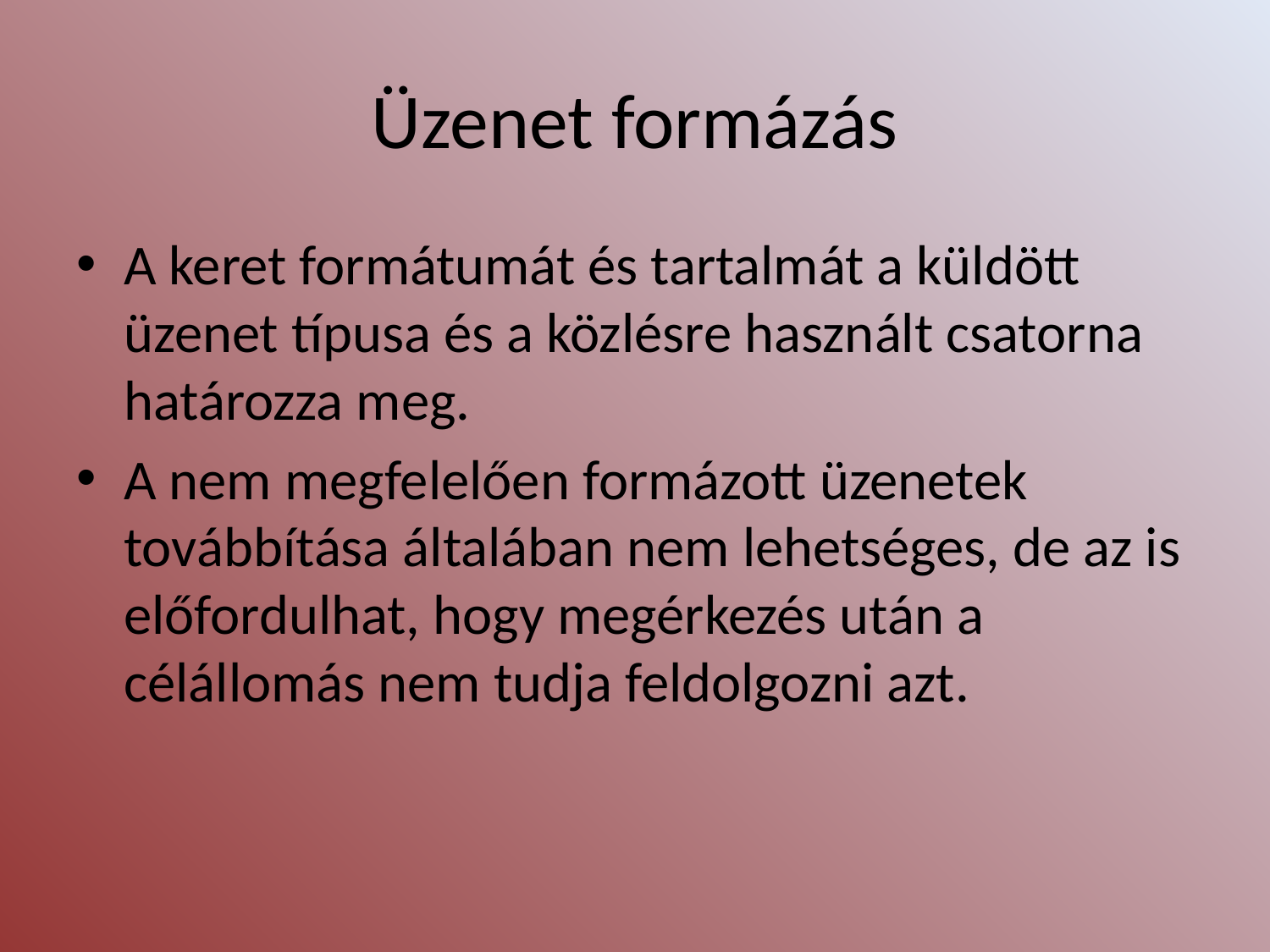

# Üzenet formázás
A keret formátumát és tartalmát a küldött üzenet típusa és a közlésre használt csatorna határozza meg.
A nem megfelelően formázott üzenetek továbbítása általában nem lehetséges, de az is előfordulhat, hogy megérkezés után a célállomás nem tudja feldolgozni azt.